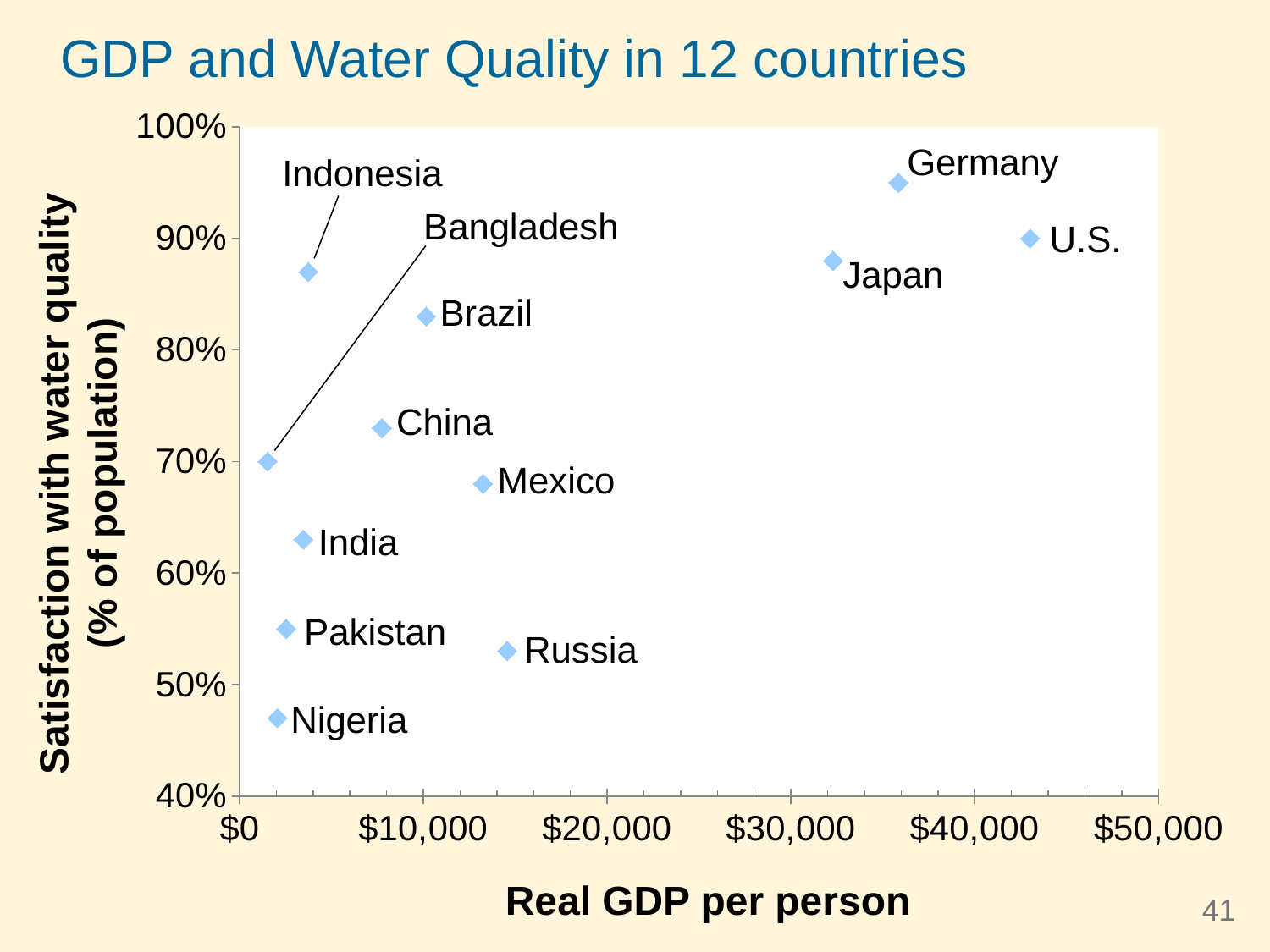

# GDP and Water Quality in 12 countries

### Chart

| Category | Water Quality |
|---|---|
Germany
Indonesia

Bangladesh
U.S.

Japan
Brazil
China
Satisfaction with water quality
(% of population)
Mexico
India
Pakistan
Russia
Nigeria
Real GDP per person
41